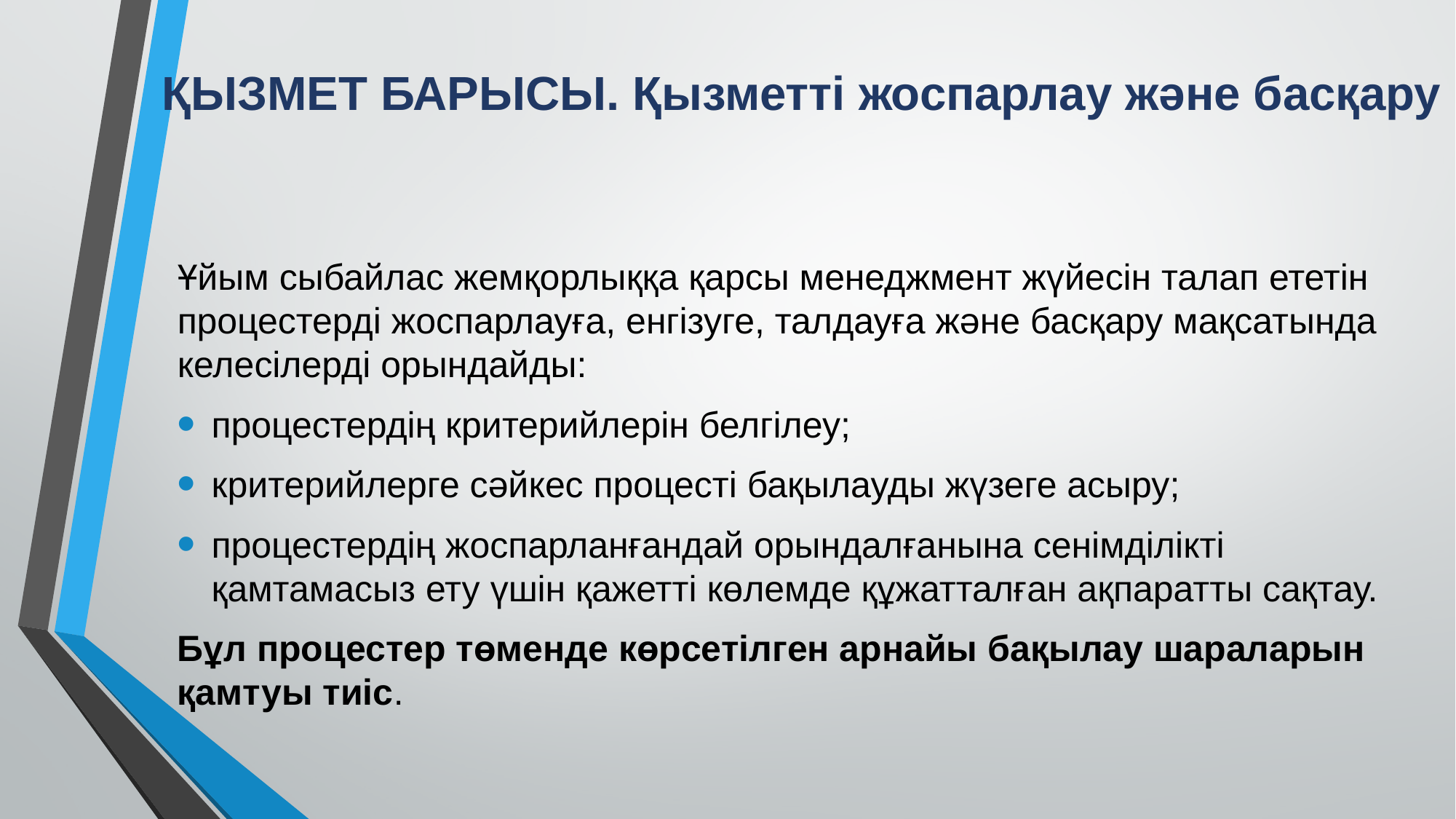

# ҚЫЗМЕТ БАРЫСЫ. Қызметті жоспарлау және басқару
Ұйым сыбайлас жемқорлыққа қарсы менеджмент жүйесін талап ететін  процестерді жоспарлауға, енгізуге, талдауға және басқару мақсатында келесілерді орындайды:
процестердің критерийлерін белгілеу;
критерийлерге сәйкес процесті бақылауды жүзеге асыру;
процестердің жоспарланғандай орындалғанына сенімділікті қамтамасыз ету үшін қажетті көлемде құжатталған ақпаратты сақтау.
Бұл процестер төменде көрсетілген арнайы бақылау шараларын қамтуы тиіс.